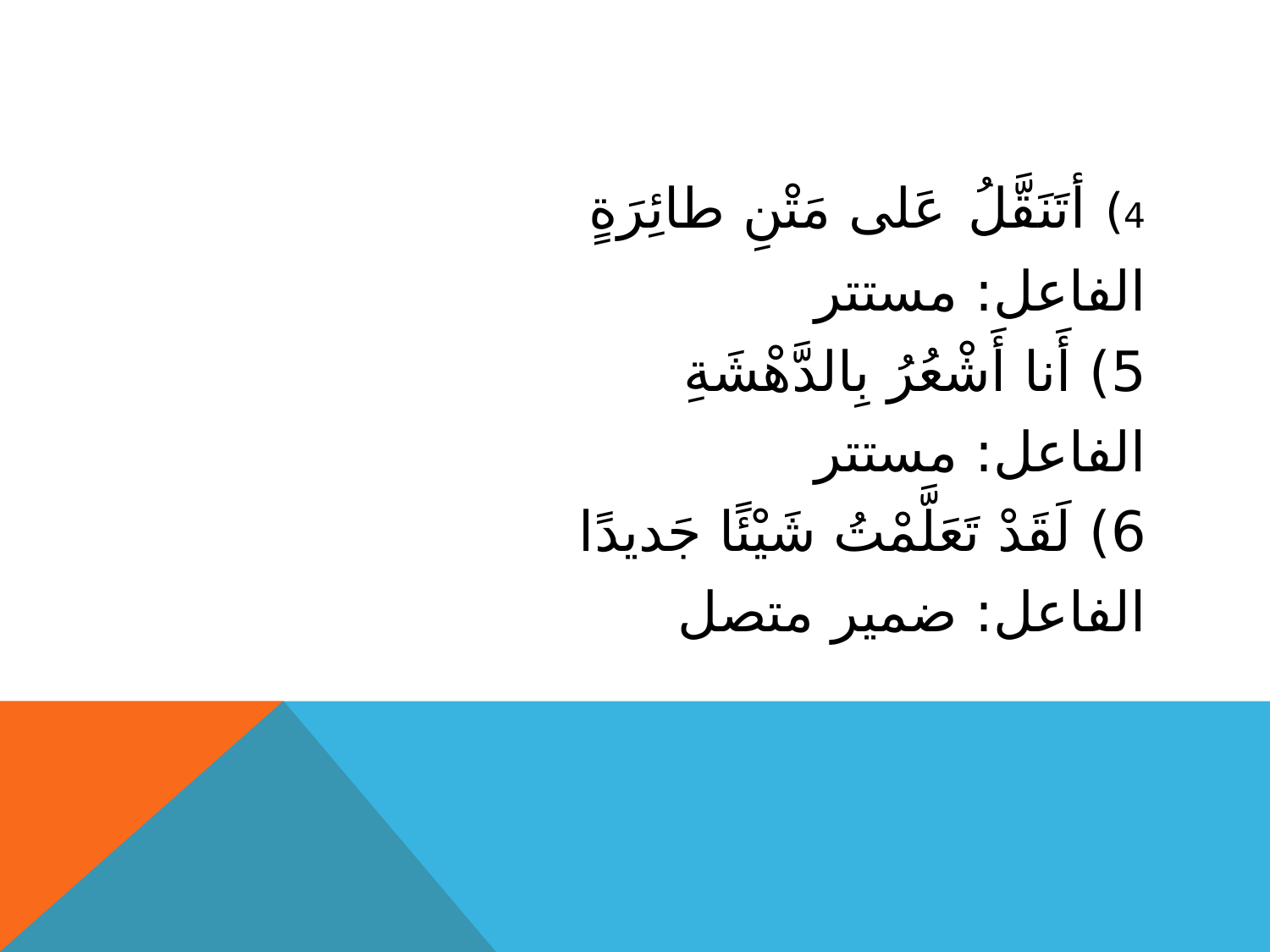

#
4) أتَنَقَّلُ عَلى مَتْنِ طائِرَةٍ
الفاعل: مستتر
5) أَنا أَشْعُرُ بِالدَّهْشَةِ
الفاعل: مستتر
6) لَقَدْ تَعَلَّمْتُ شَيْئًا جَديدًا
الفاعل: ضمير متصل